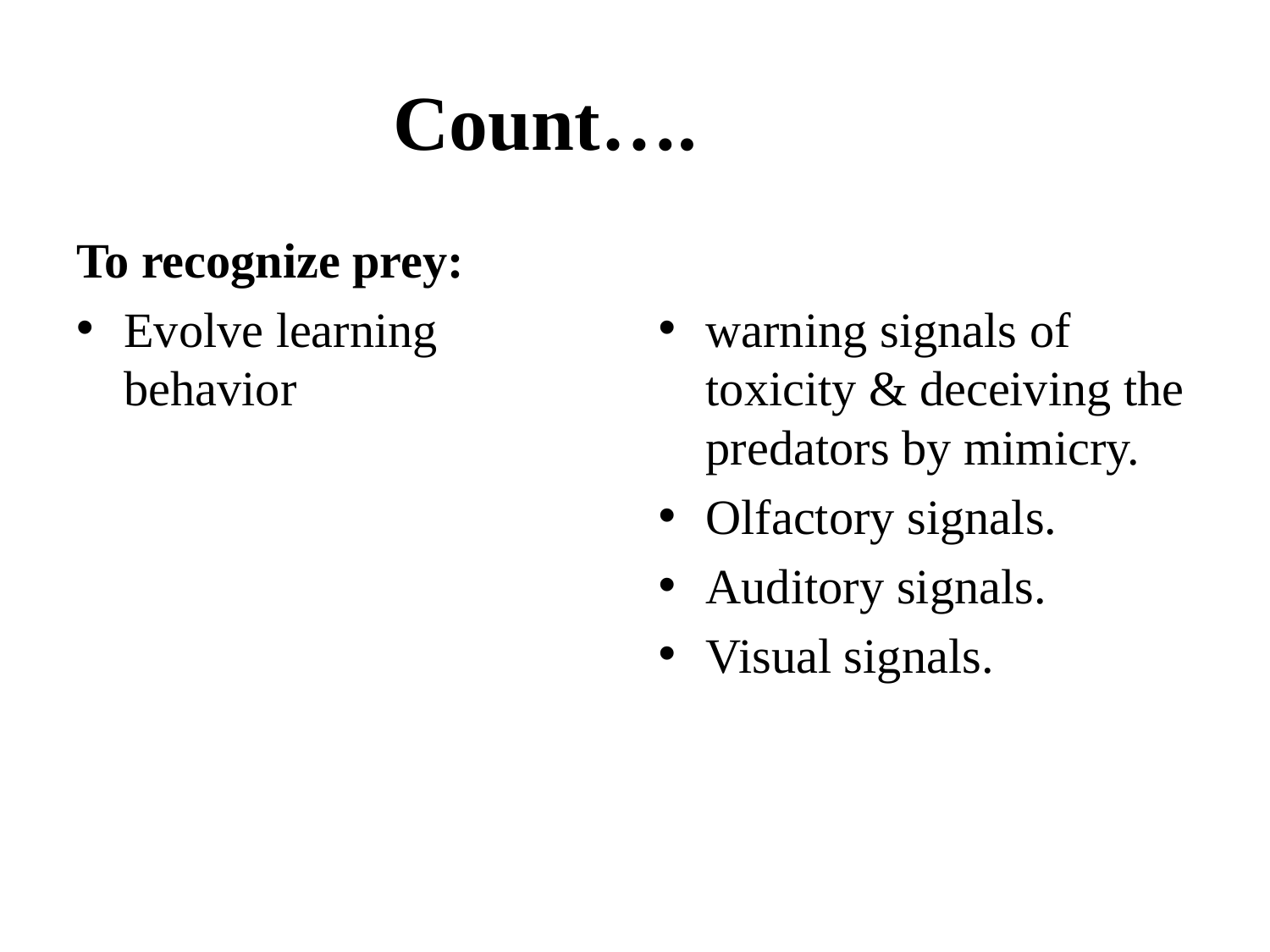

Count….
To recognize prey:
Evolve learning behavior

warning signals of toxicity & deceiving the predators by mimicry.
Olfactory signals.
Auditory signals.
Visual signals.